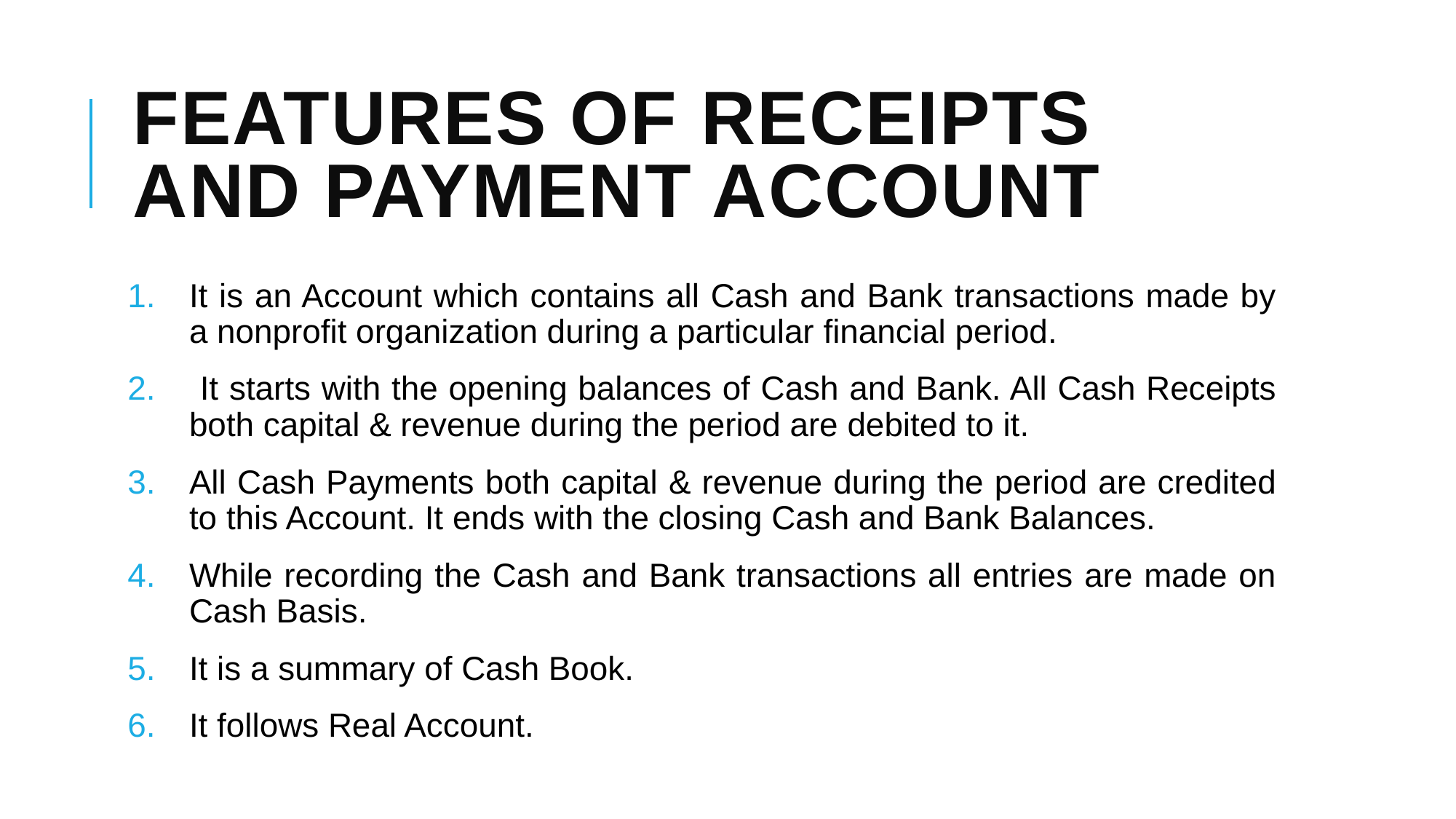

# Features of receipts and payment account
It is an Account which contains all Cash and Bank transactions made by a nonprofit organization during a particular financial period.
 It starts with the opening balances of Cash and Bank. All Cash Receipts both capital & revenue during the period are debited to it.
All Cash Payments both capital & revenue during the period are credited to this Account. It ends with the closing Cash and Bank Balances.
While recording the Cash and Bank transactions all entries are made on Cash Basis.
It is a summary of Cash Book.
It follows Real Account.